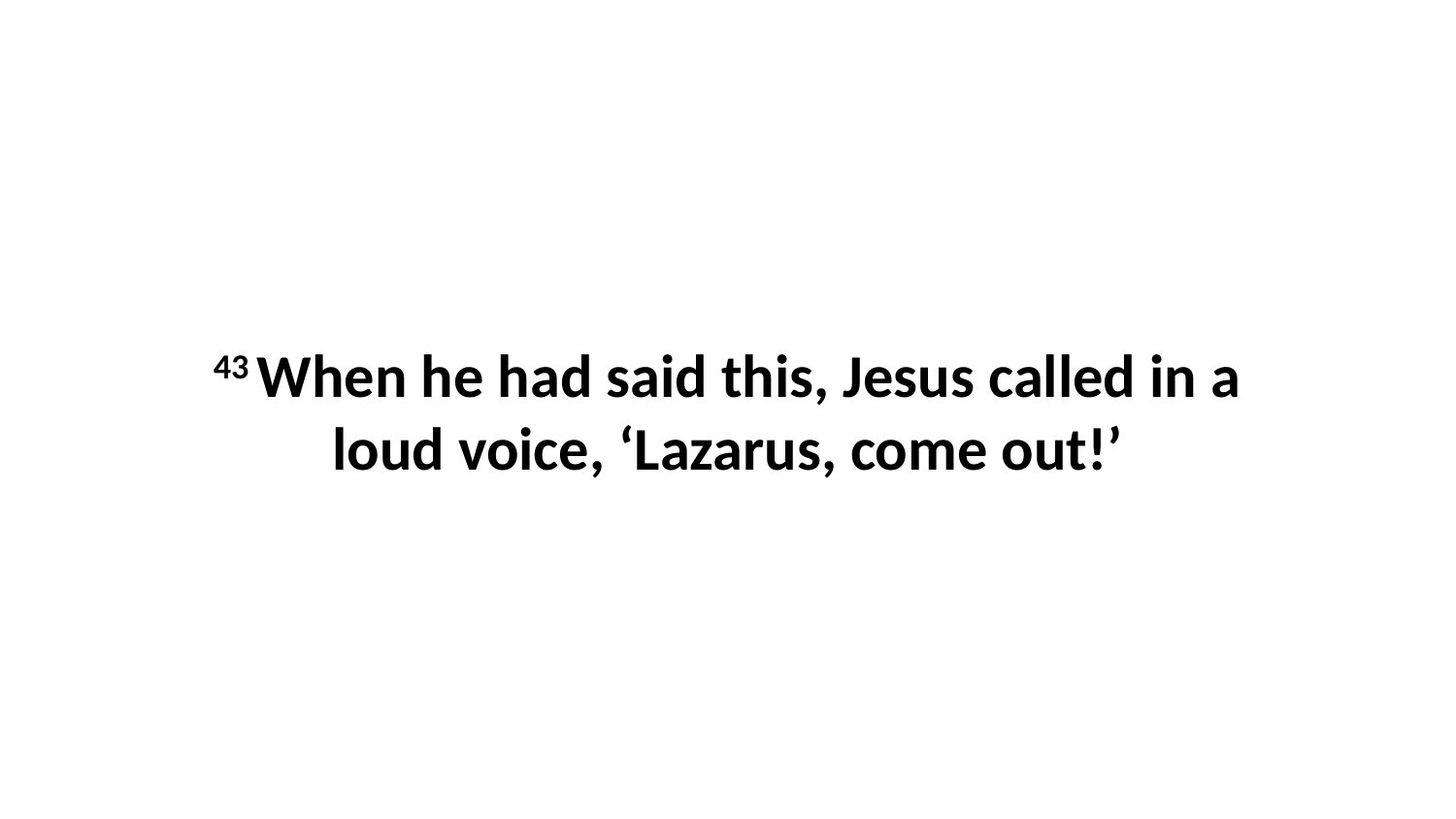

43 When he had said this, Jesus called in a loud voice, ‘Lazarus, come out!’